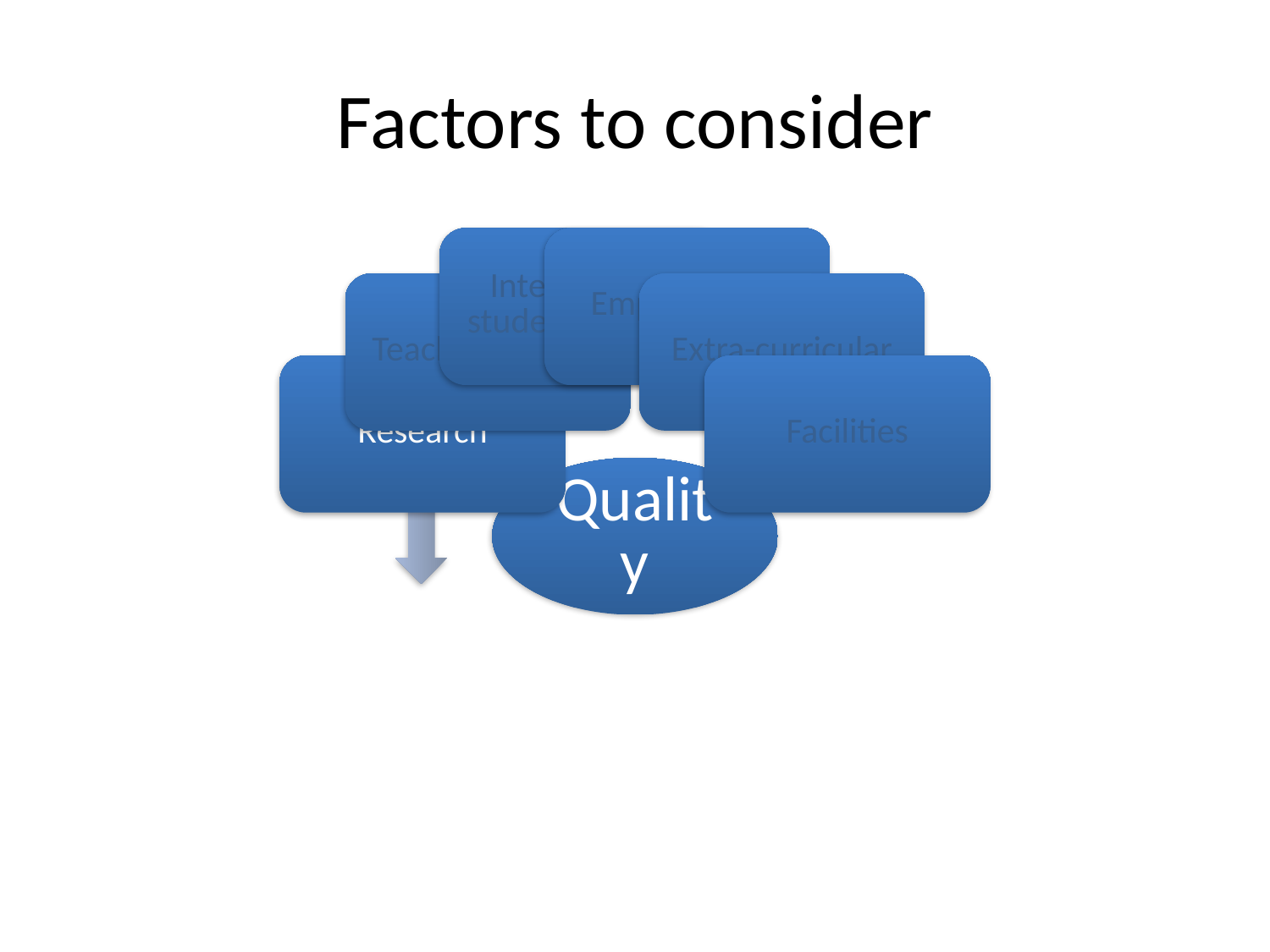

# Factors to consider
Quality
Research
Teaching quality
Facilities
Employability
Extra-curricular